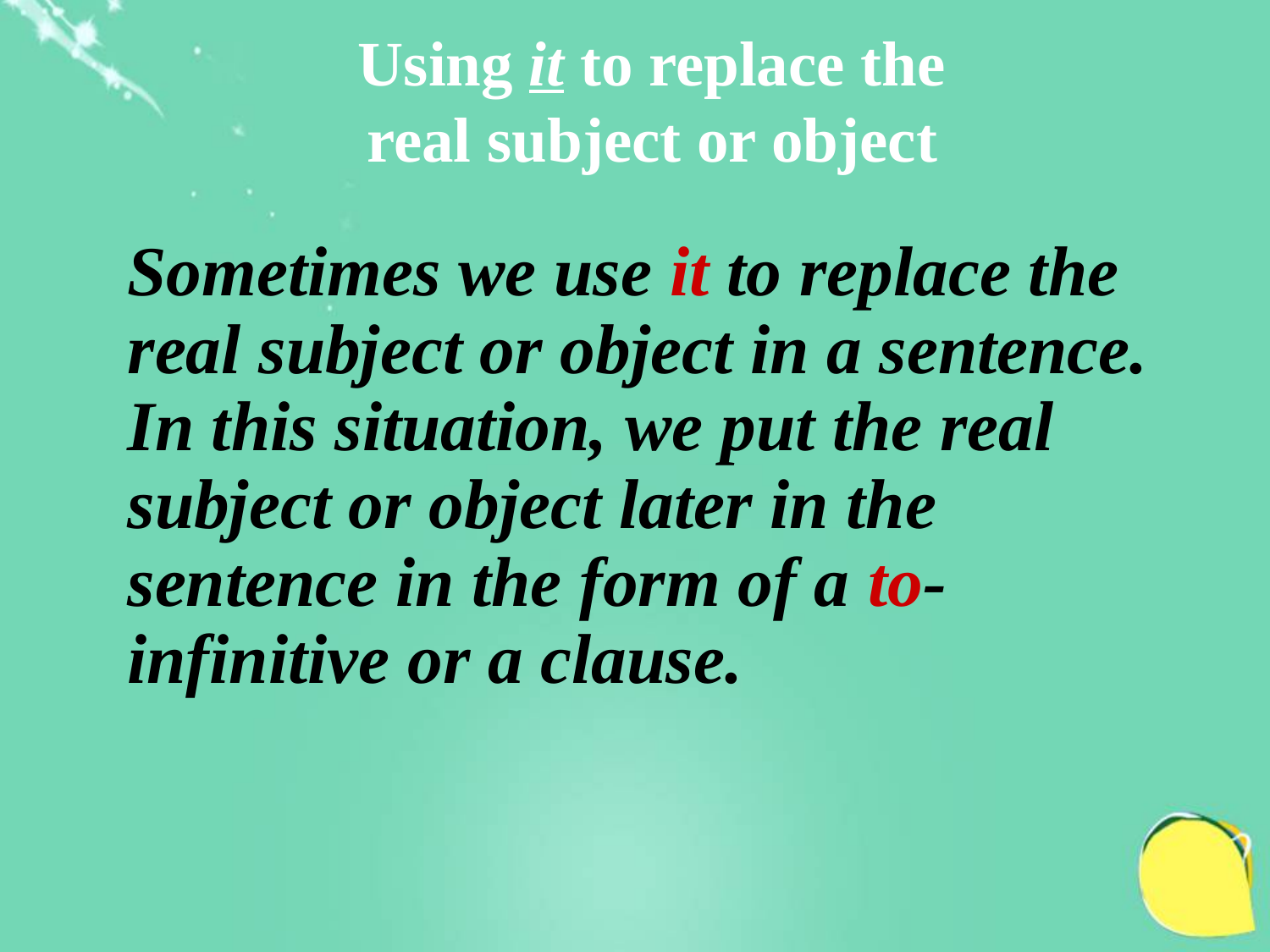

Using it to replace the
                      real subject or object
Sometimes we use it to replace the real subject or object in a sentence. In this situation, we put the real subject or object later in the sentence in the form of a to-infinitive or a clause.